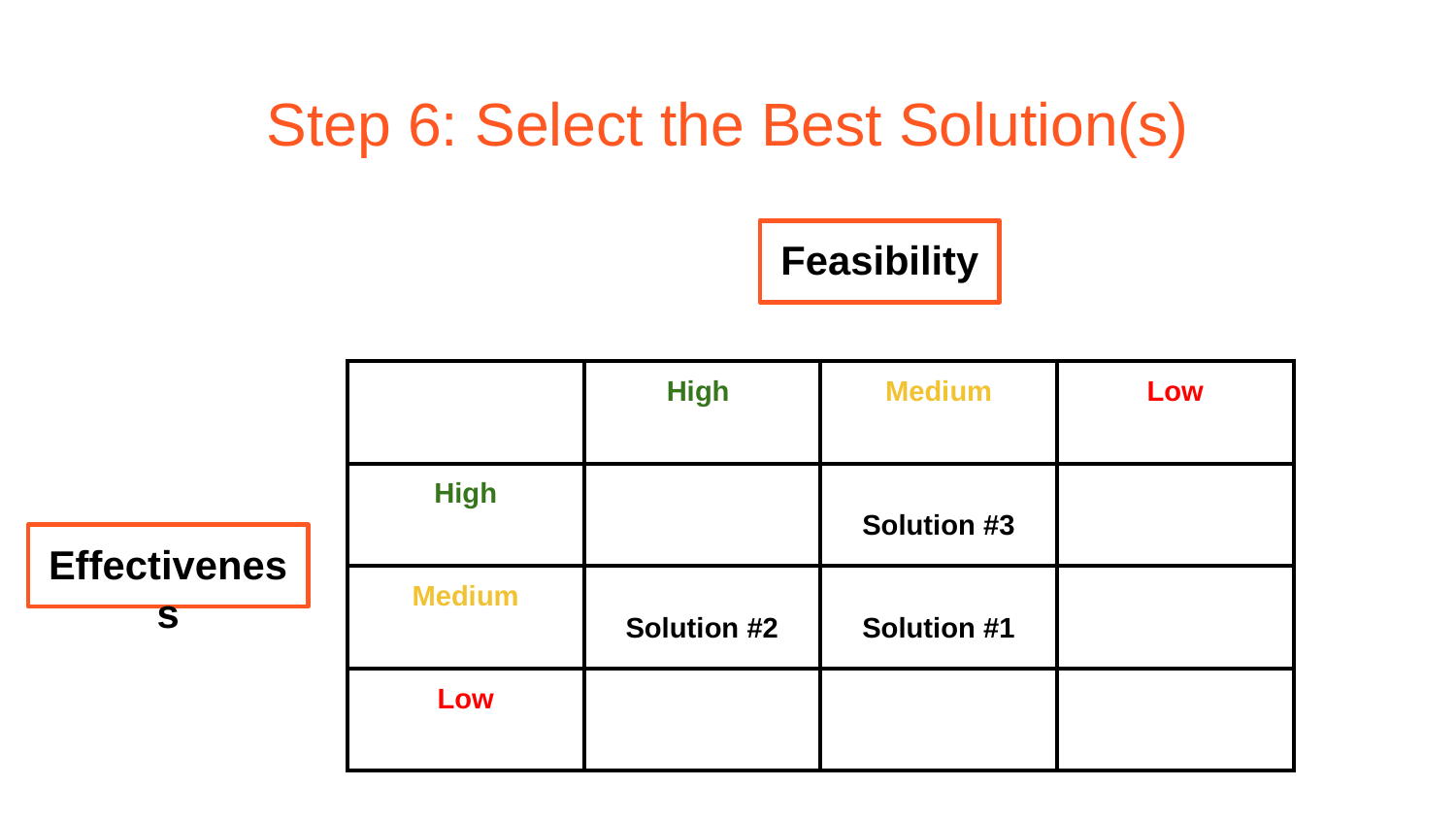

# Step 6: Select the Best Solution(s)
Feasibility
|  | High | Medium | Low |
| --- | --- | --- | --- |
| High |  | Solution #3 |  |
| Medium | Solution #2 | Solution #1 |  |
| Low |  |  |  |
Effectiveness